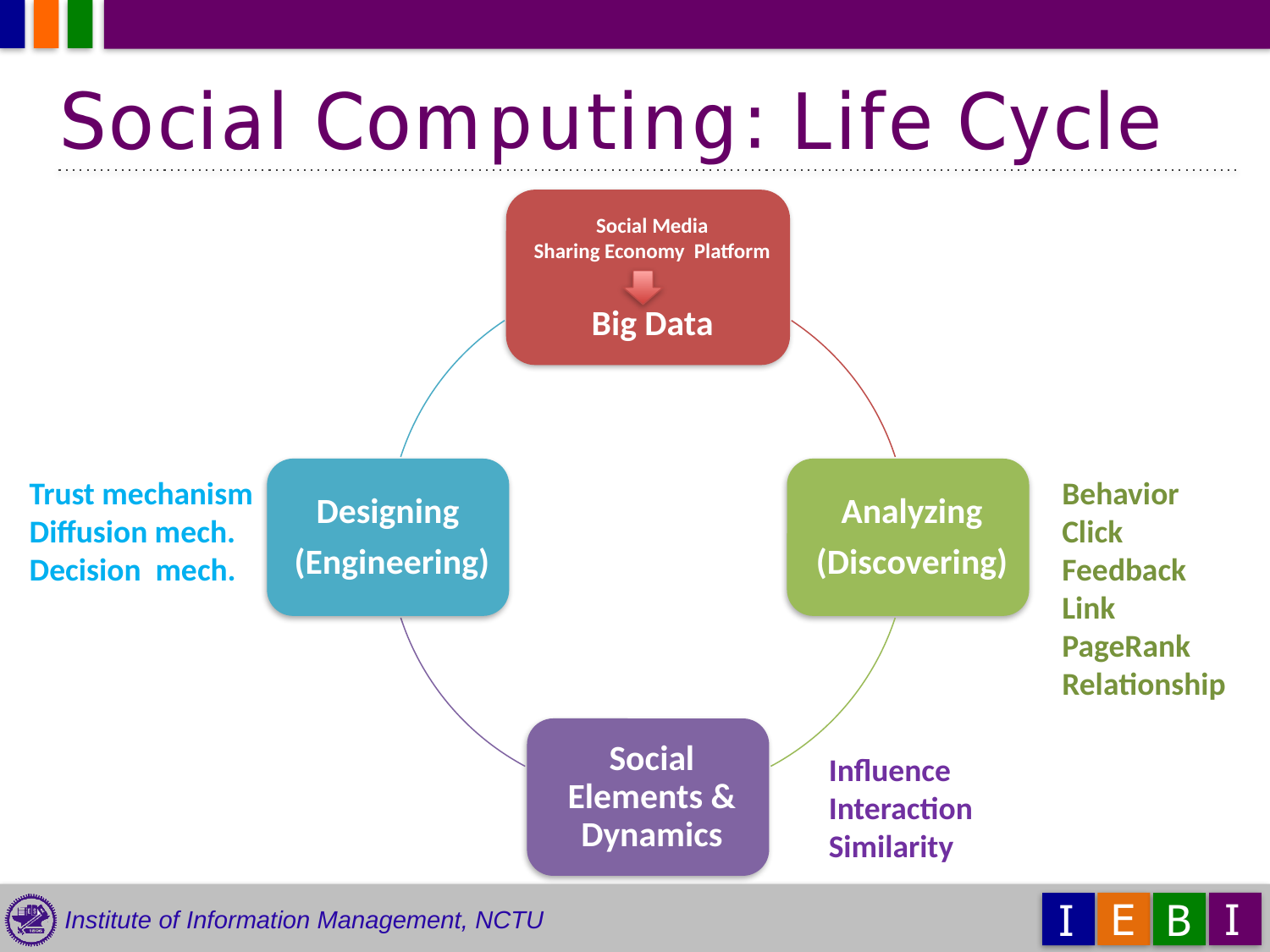

Social Computing: Life Cycle
Social Media
Sharing Economy  Platform

Big Data
Analyzing
(Discovering)
Social Elements & Dynamics
Designing
(Engineering)

Trust mechanism
Diffusion mech.
Decision  mech.
Behavior
Click
Feedback
Link
PageRank
Relationship
Influence
Interaction
Similarity